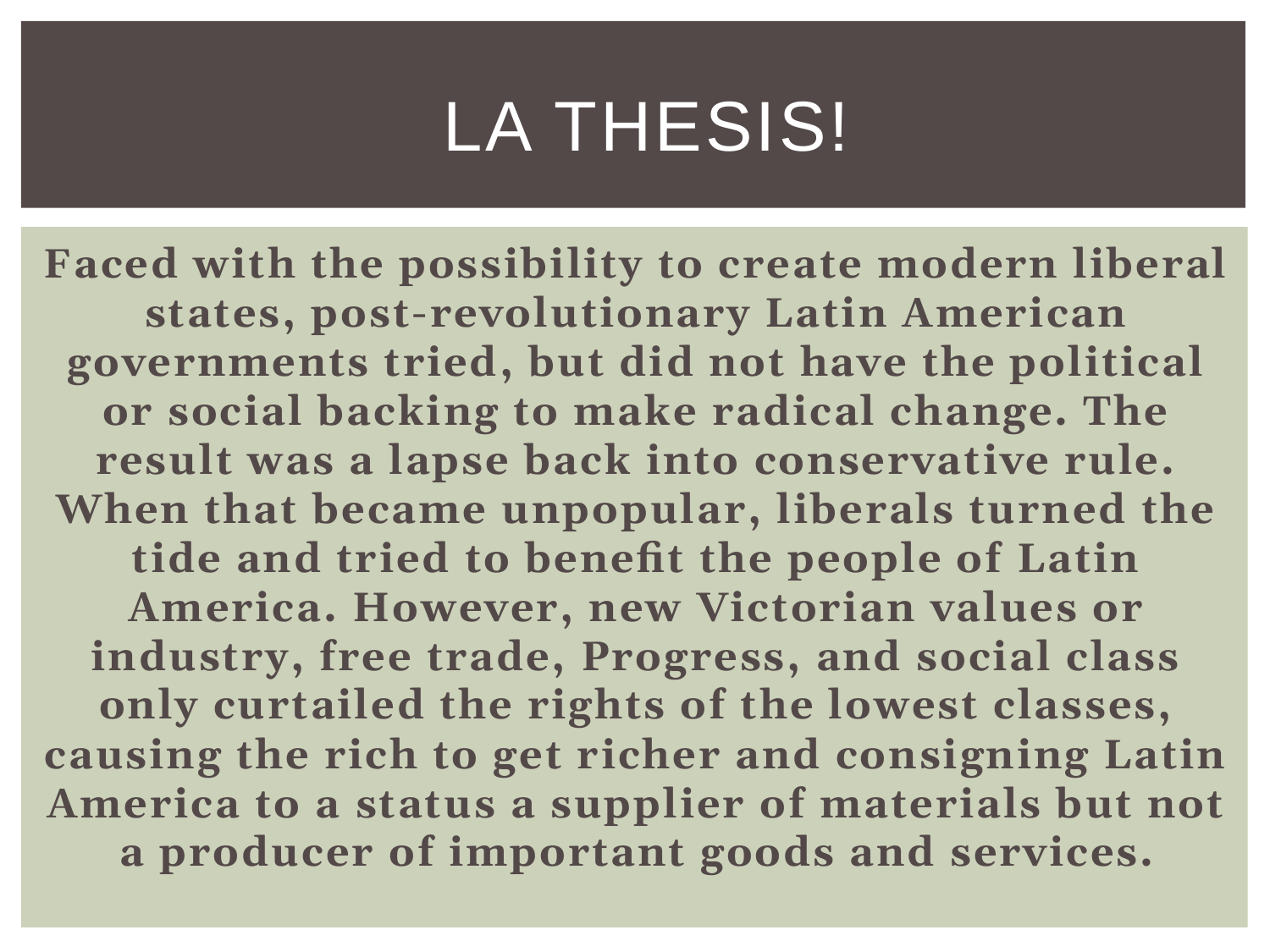

# LA Thesis!
Faced with the possibility to create modern liberal states, post-revolutionary Latin American governments tried, but did not have the political or social backing to make radical change. The result was a lapse back into conservative rule. When that became unpopular, liberals turned the tide and tried to benefit the people of Latin America. However, new Victorian values or industry, free trade, Progress, and social class only curtailed the rights of the lowest classes, causing the rich to get richer and consigning Latin America to a status a supplier of materials but not a producer of important goods and services.